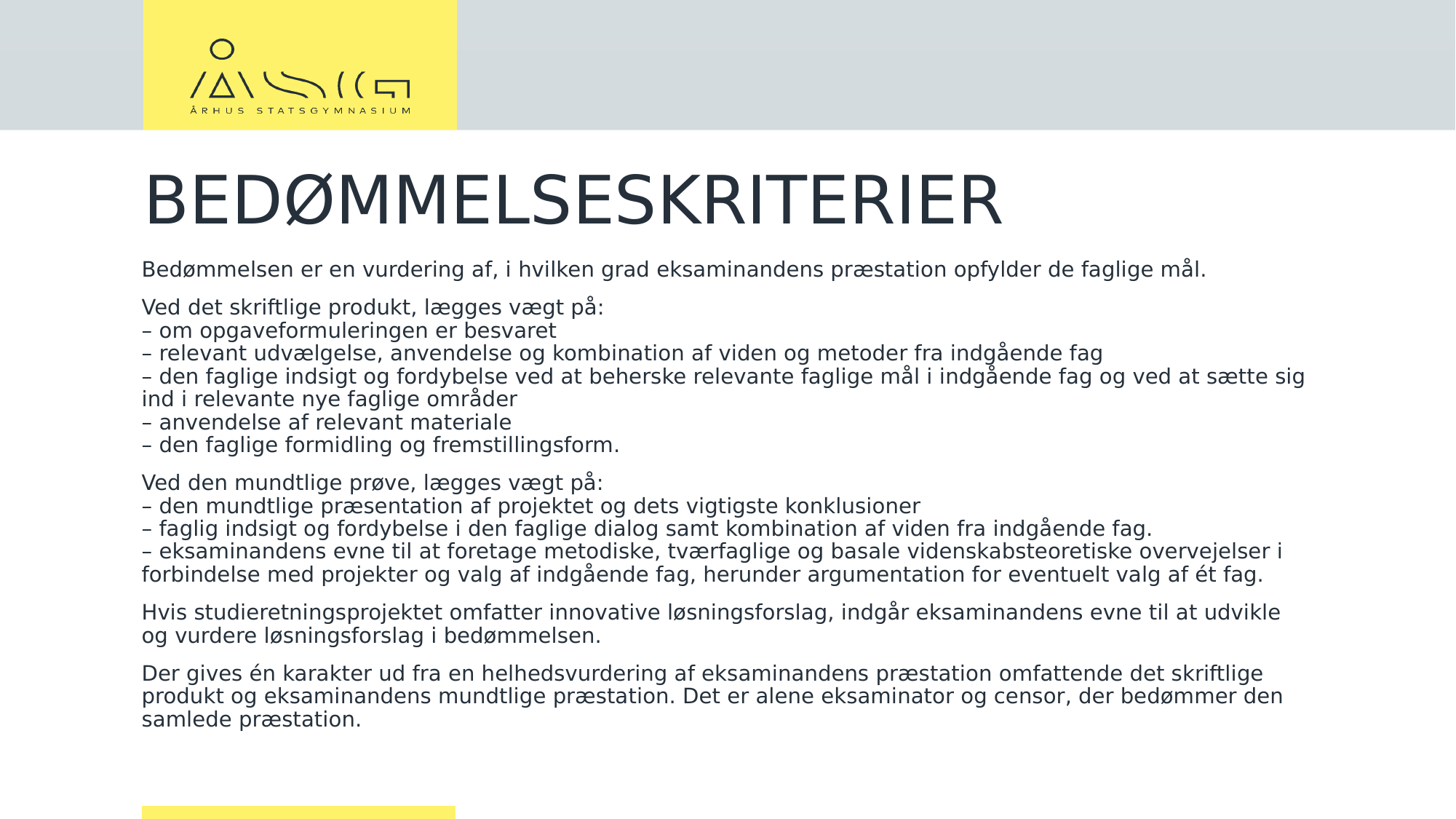

# BEDØMMELSESKRITERIER
Bedømmelsen er en vurdering af, i hvilken grad eksaminandens præstation opfylder de faglige mål.
Ved det skriftlige produkt, lægges vægt på:
– om opgaveformuleringen er besvaret
– relevant udvælgelse, anvendelse og kombination af viden og metoder fra indgående fag
– den faglige indsigt og fordybelse ved at beherske relevante faglige mål i indgående fag og ved at sætte sig ind i relevante nye faglige områder
– anvendelse af relevant materiale
– den faglige formidling og fremstillingsform.
Ved den mundtlige prøve, lægges vægt på:
– den mundtlige præsentation af projektet og dets vigtigste konklusioner
– faglig indsigt og fordybelse i den faglige dialog samt kombination af viden fra indgående fag.
– eksaminandens evne til at foretage metodiske, tværfaglige og basale videnskabsteoretiske overvejelser i forbindelse med projekter og valg af indgående fag, herunder argumentation for eventuelt valg af ét fag.
Hvis studieretningsprojektet omfatter innovative løsningsforslag, indgår eksaminandens evne til at udvikle og vurdere løsningsforslag i bedømmelsen.
Der gives én karakter ud fra en helhedsvurdering af eksaminandens præstation omfattende det skriftlige produkt og eksaminandens mundtlige præstation. Det er alene eksaminator og censor, der bedømmer den samlede præstation.